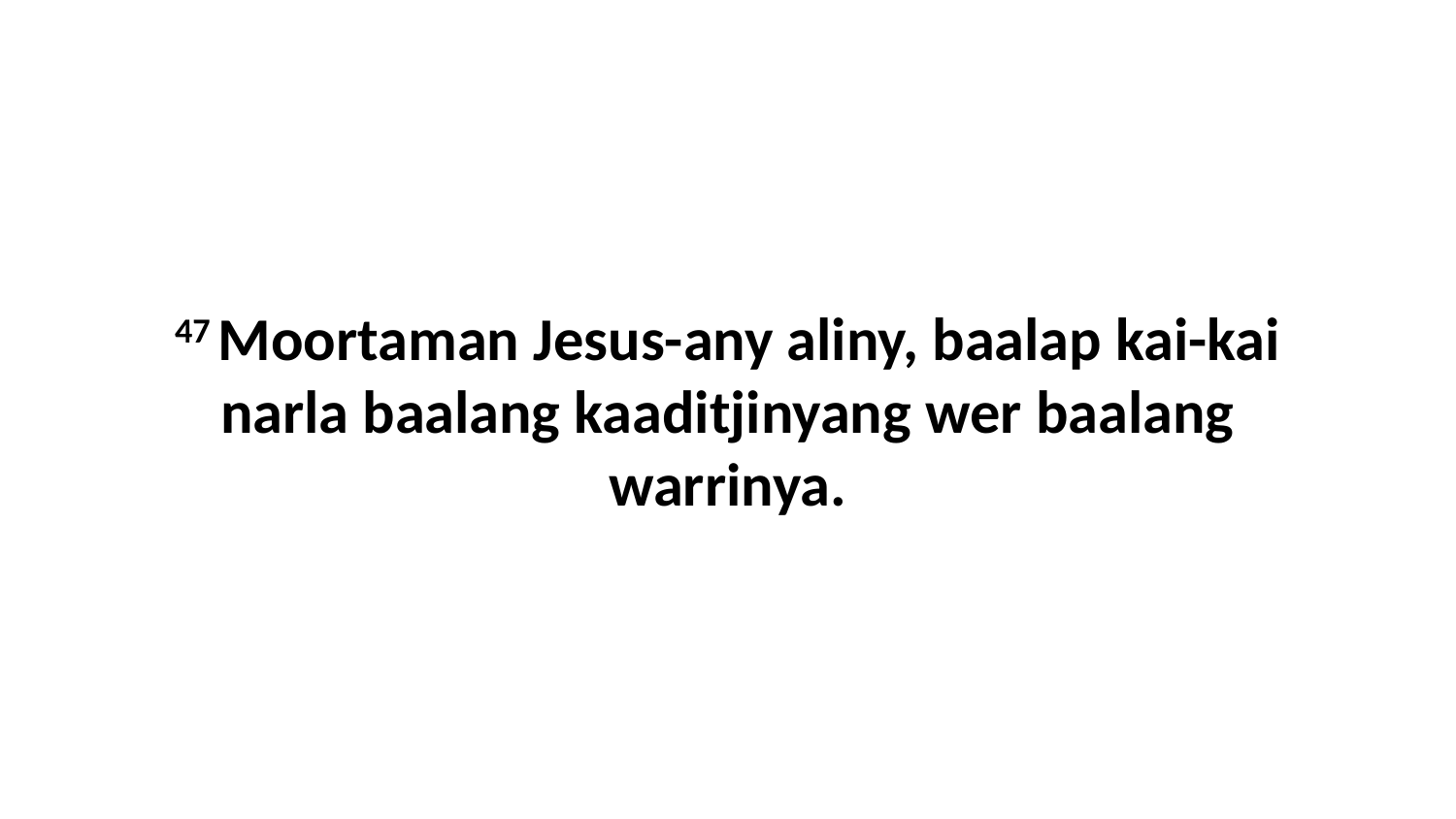

47 Moortaman Jesus-any aliny, baalap kai-kai narla baalang kaaditjinyang wer baalang warrinya.